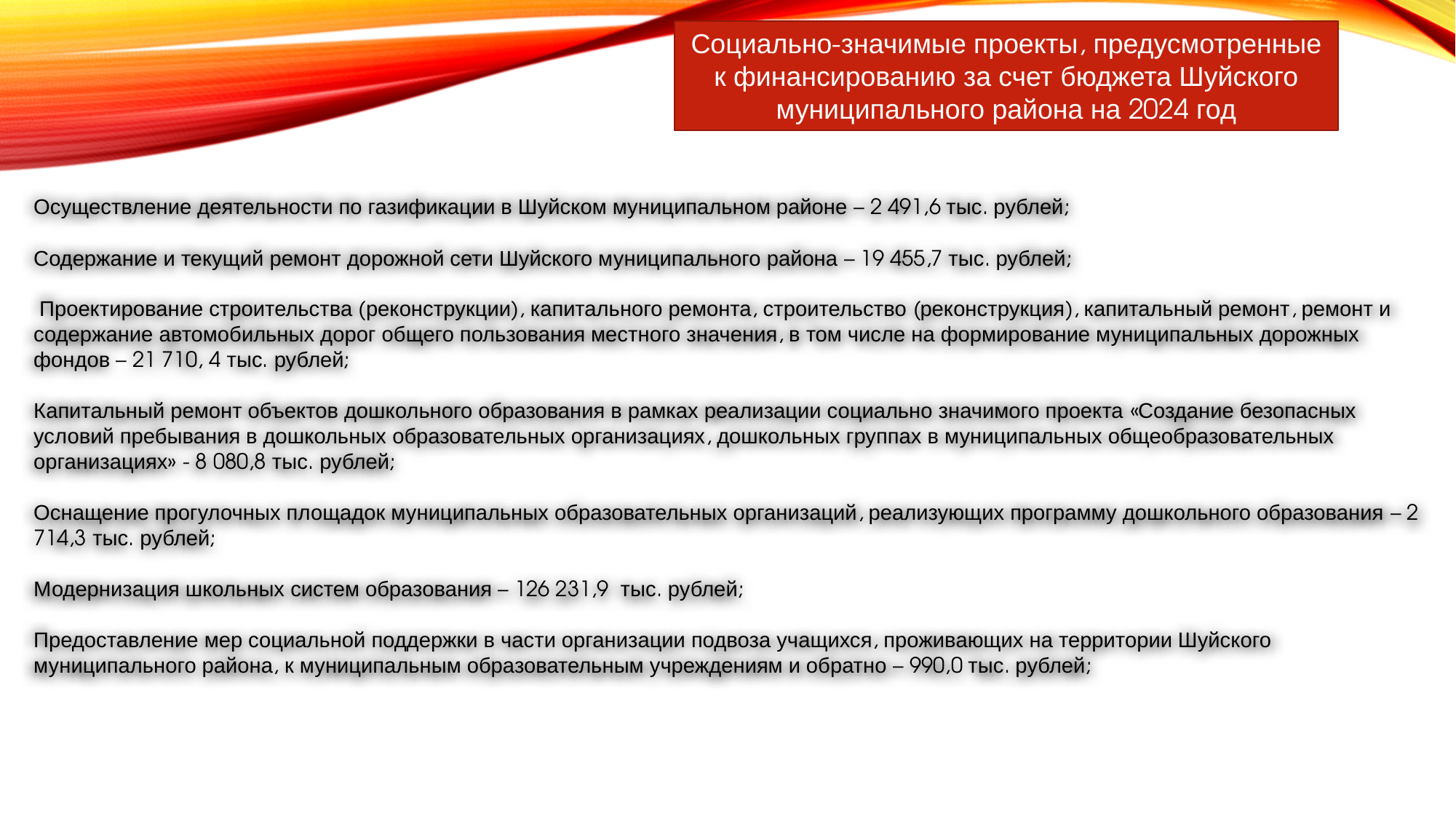

Социально-значимые проекты, предусмотренные к финансированию за счет бюджета Шуйского муниципального района на 2024 год
Осуществление деятельности по газификации в Шуйском муниципальном районе – 2 491,6 тыс. рублей;

Содержание и текущий ремонт дорожной сети Шуйского муниципального района – 19 455,7 тыс. рублей;

 Проектирование строительства (реконструкции), капитального ремонта, строительство (реконструкция), капитальный ремонт, ремонт и содержание автомобильных дорог общего пользования местного значения, в том числе на формирование муниципальных дорожных фондов – 21 710, 4 тыс. рублей;

Капитальный ремонт объектов дошкольного образования в рамках реализации социально значимого проекта «Создание безопасных условий пребывания в дошкольных образовательных организациях, дошкольных группах в муниципальных общеобразовательных организациях» - 8 080,8 тыс. рублей;

Оснащение прогулочных площадок муниципальных образовательных организаций, реализующих программу дошкольного образования – 2 714,3 тыс. рублей;

Модернизация школьных систем образования – 126 231,9  тыс. рублей;

Предоставление мер социальной поддержки в части организации подвоза учащихся, проживающих на территории Шуйского муниципального района, к муниципальным образовательным учреждениям и обратно – 990,0 тыс. рублей;